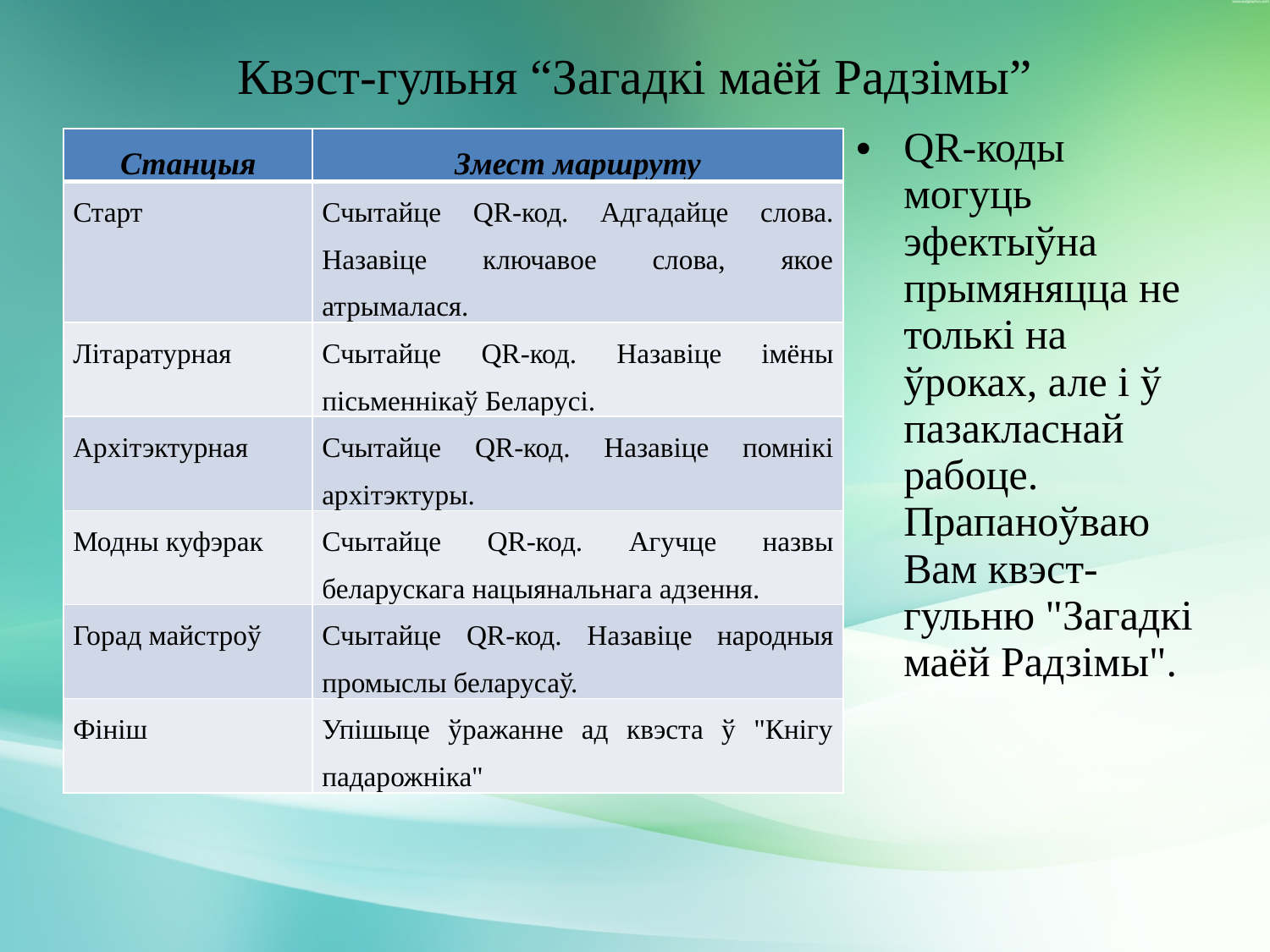

# Квэст-гульня “Загадкі маёй Радзімы”
QR-коды могуць эфектыўна прымяняцца не толькі на ўроках, але і ў пазакласнай рабоце. Прапаноўваю Вам квэст-гульню "Загадкі маёй Радзімы".

| Станцыя | Змест маршруту |
| --- | --- |
| Старт | Счытайце QR-код. Адгадайце слова. Назавіце ключавое слова, якое атрымалася. |
| Літаратурная | Счытайце QR-код. Назавіце імёны пісьменнікаў Беларусі. |
| Архітэктурная | Счытайце QR-код. Назавіце помнікі архітэктуры. |
| Модны куфэрак | Счытайце QR-код. Агучце назвы беларускага нацыянальнага адзення. |
| Горад майстроў | Счытайце QR-код. Назавіце народныя промыслы беларусаў. |
| Фініш | Упішыце ўражанне ад квэста ў "Кнігу падарожніка" |